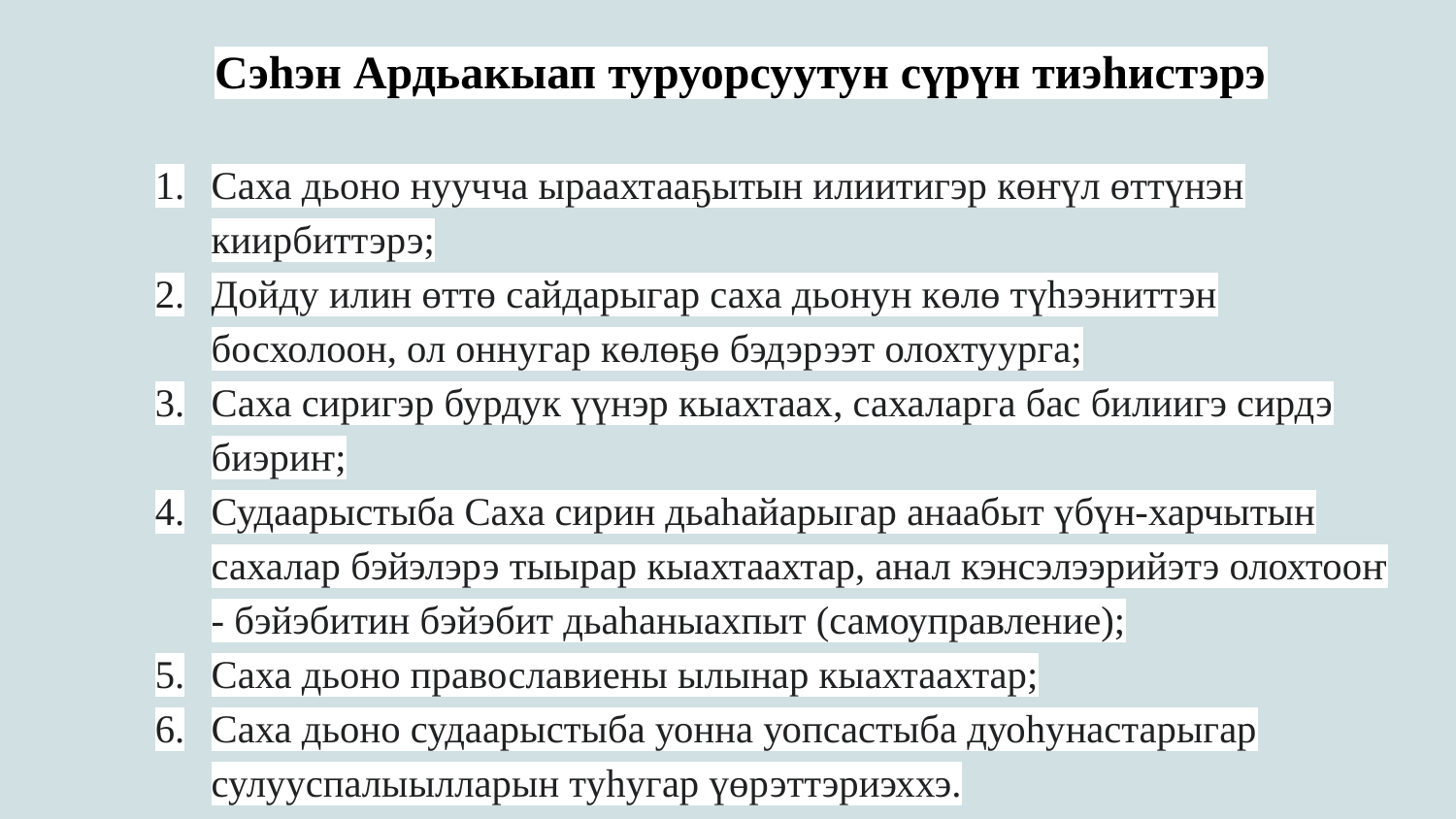

# Сэһэн Ардьакыап туруорсуутун сүрүн тиэһистэрэ

Саха дьоно нуучча ыраахтааҕытын илиитигэр көҥүл өттүнэн киирбиттэрэ;
Дойду илин өттө сайдарыгар саха дьонун көлө түһээниттэн босхолоон, ол оннугар көлөҕө бэдэрээт олохтуурга;
Саха сиригэр бурдук үүнэр кыахтаах, сахаларга бас билиигэ сирдэ биэриҥ;
Судаарыстыба Саха сирин дьаһайарыгар анаабыт үбүн-харчытын сахалар бэйэлэрэ тыырар кыахтаахтар, анал кэнсэлээрийэтэ олохтооҥ - бэйэбитин бэйэбит дьаһаныахпыт (самоуправление);
Саха дьоно православиены ылынар кыахтаахтар;
Саха дьоно судаарыстыба уонна уопсастыба дуоһунастарыгар сулууспалыылларын туһугар үөрэттэриэххэ.